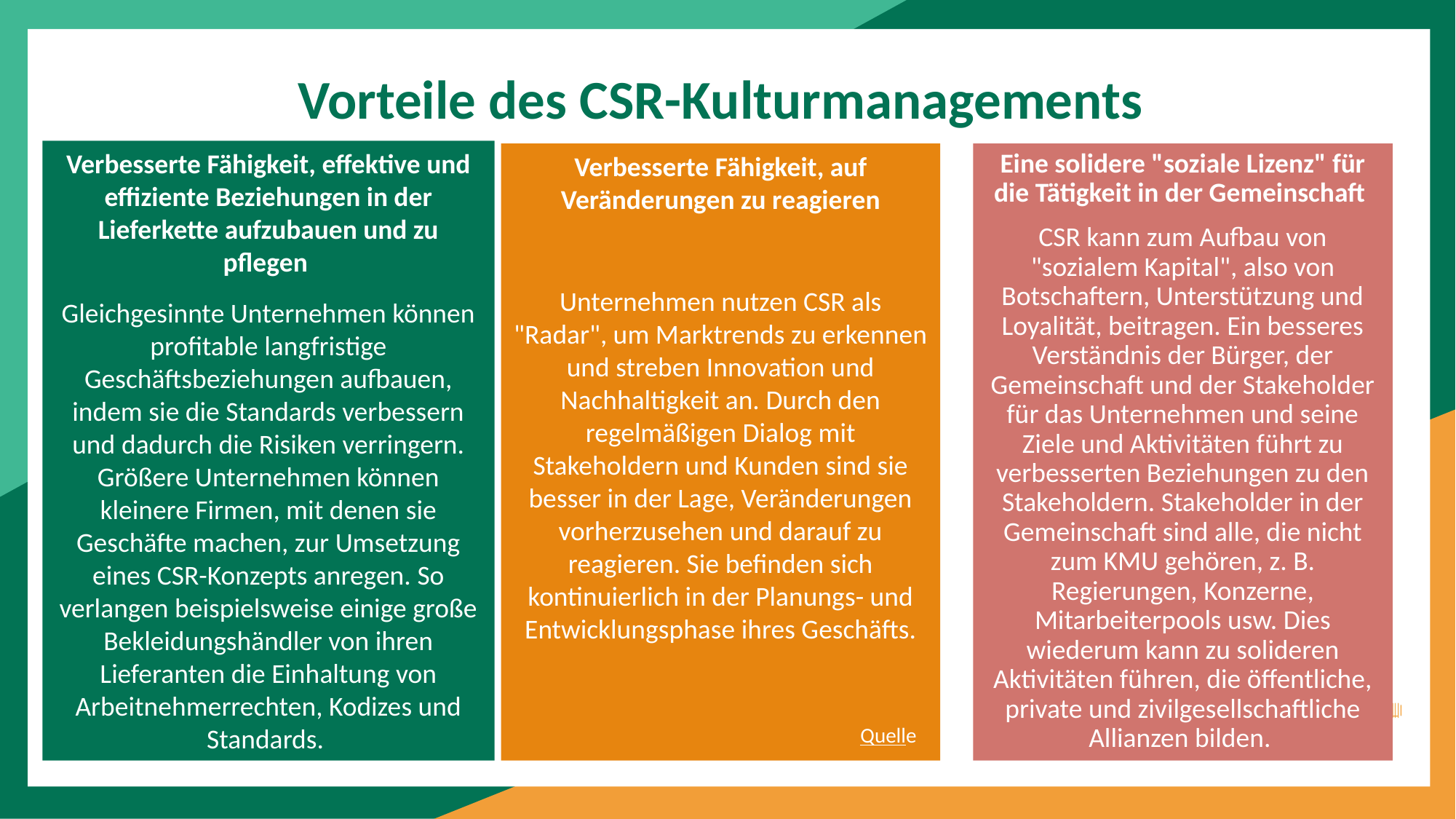

Vorteile des CSR-Kulturmanagements
Verbesserte Fähigkeit, effektive und effiziente Beziehungen in der Lieferkette aufzubauen und zu pflegen
Gleichgesinnte Unternehmen können profitable langfristige Geschäftsbeziehungen aufbauen, indem sie die Standards verbessern und dadurch die Risiken verringern. Größere Unternehmen können kleinere Firmen, mit denen sie Geschäfte machen, zur Umsetzung eines CSR-Konzepts anregen. So verlangen beispielsweise einige große Bekleidungshändler von ihren Lieferanten die Einhaltung von Arbeitnehmerrechten, Kodizes und Standards.
Verbesserte Fähigkeit, auf Veränderungen zu reagieren

Unternehmen nutzen CSR als "Radar", um Marktrends zu erkennen und streben Innovation und Nachhaltigkeit an. Durch den regelmäßigen Dialog mit Stakeholdern und Kunden sind sie besser in der Lage, Veränderungen vorherzusehen und darauf zu reagieren. Sie befinden sich kontinuierlich in der Planungs- und Entwicklungsphase ihres Geschäfts.
Eine solidere "soziale Lizenz" für die Tätigkeit in der Gemeinschaft
CSR kann zum Aufbau von "sozialem Kapital", also von Botschaftern, Unterstützung und Loyalität, beitragen. Ein besseres Verständnis der Bürger, der Gemeinschaft und der Stakeholder für das Unternehmen und seine Ziele und Aktivitäten führt zu verbesserten Beziehungen zu den Stakeholdern. Stakeholder in der Gemeinschaft sind alle, die nicht zum KMU gehören, z. B. Regierungen, Konzerne, Mitarbeiterpools usw. Dies wiederum kann zu solideren Aktivitäten führen, die öffentliche, private und zivilgesellschaftliche Allianzen bilden.
Quelle